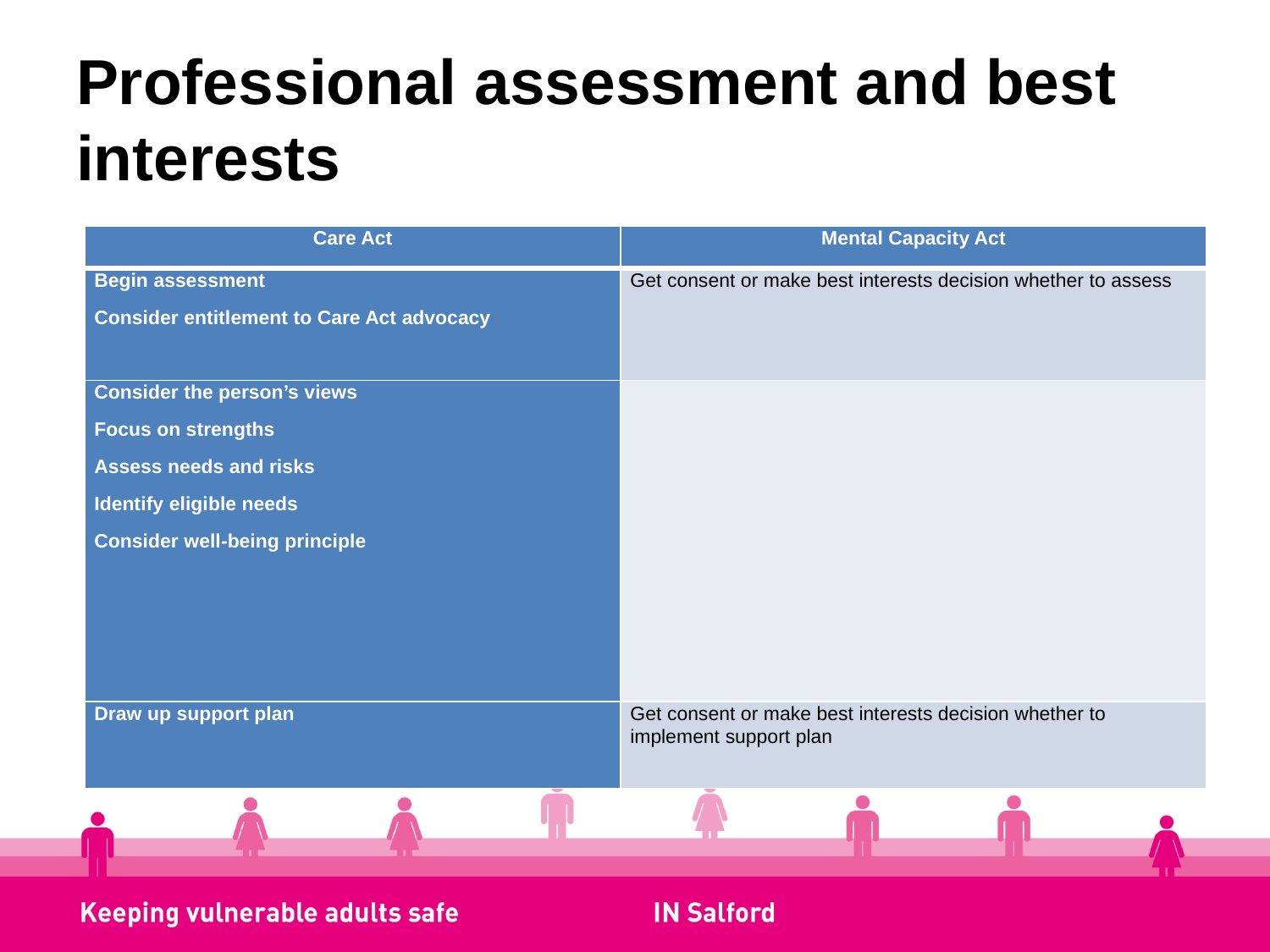

# Professional assessment and best interests
| Care Act | Mental Capacity Act |
| --- | --- |
| Begin assessment Consider entitlement to Care Act advocacy | Get consent or make best interests decision whether to assess |
| Consider the person’s views Focus on strengths Assess needs and risks Identify eligible needs Consider well-being principle |  |
| Draw up support plan | Get consent or make best interests decision whether to implement support plan |